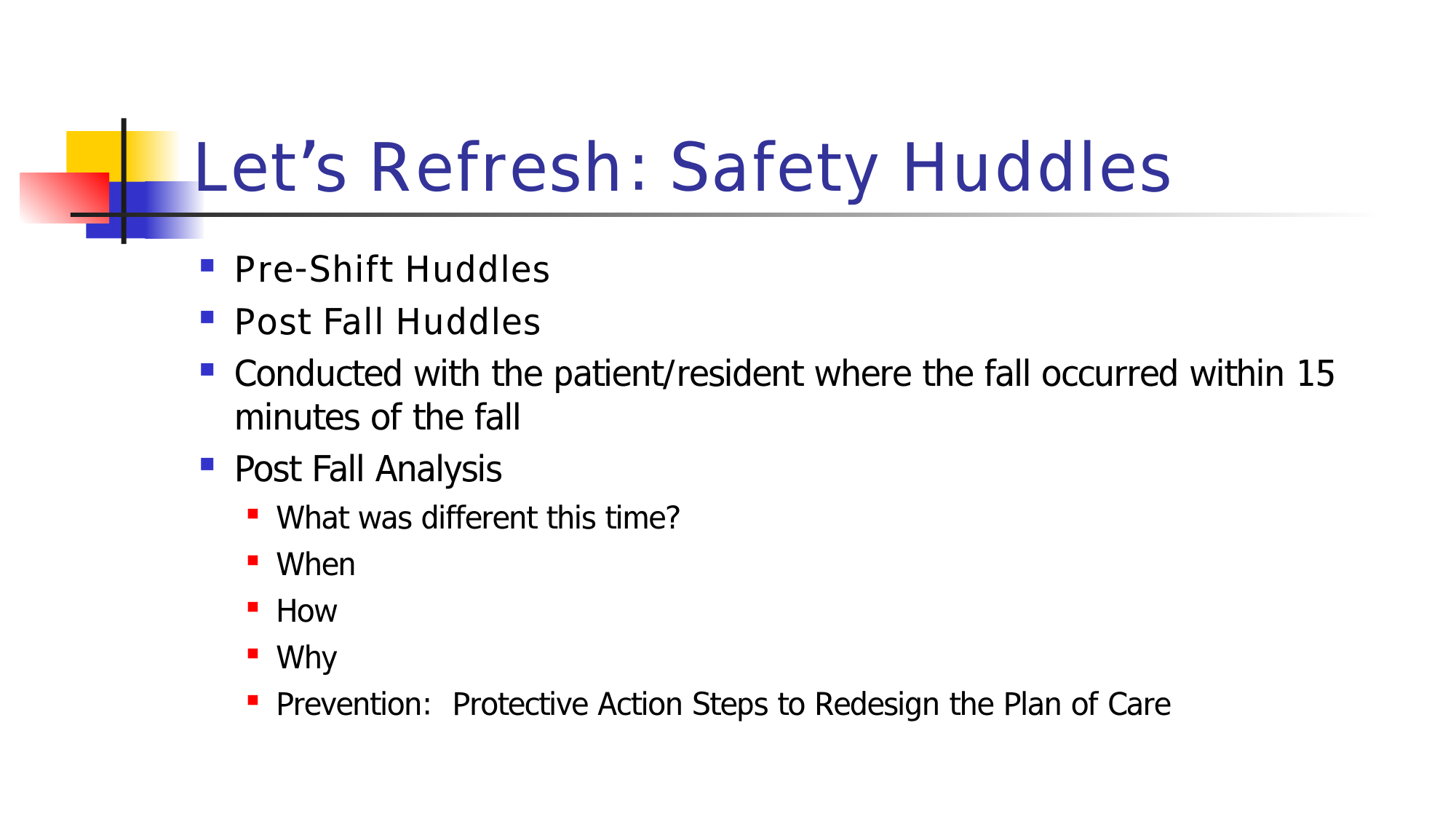

# Let’s Refresh: Safety Huddles
Pre-Shift Huddles
Post Fall Huddles
Conducted with the patient/resident where the fall occurred within 15 minutes of the fall
Post Fall Analysis
What was different this time?
When
How
Why
Prevention:  Protective Action Steps to Redesign the Plan of Care